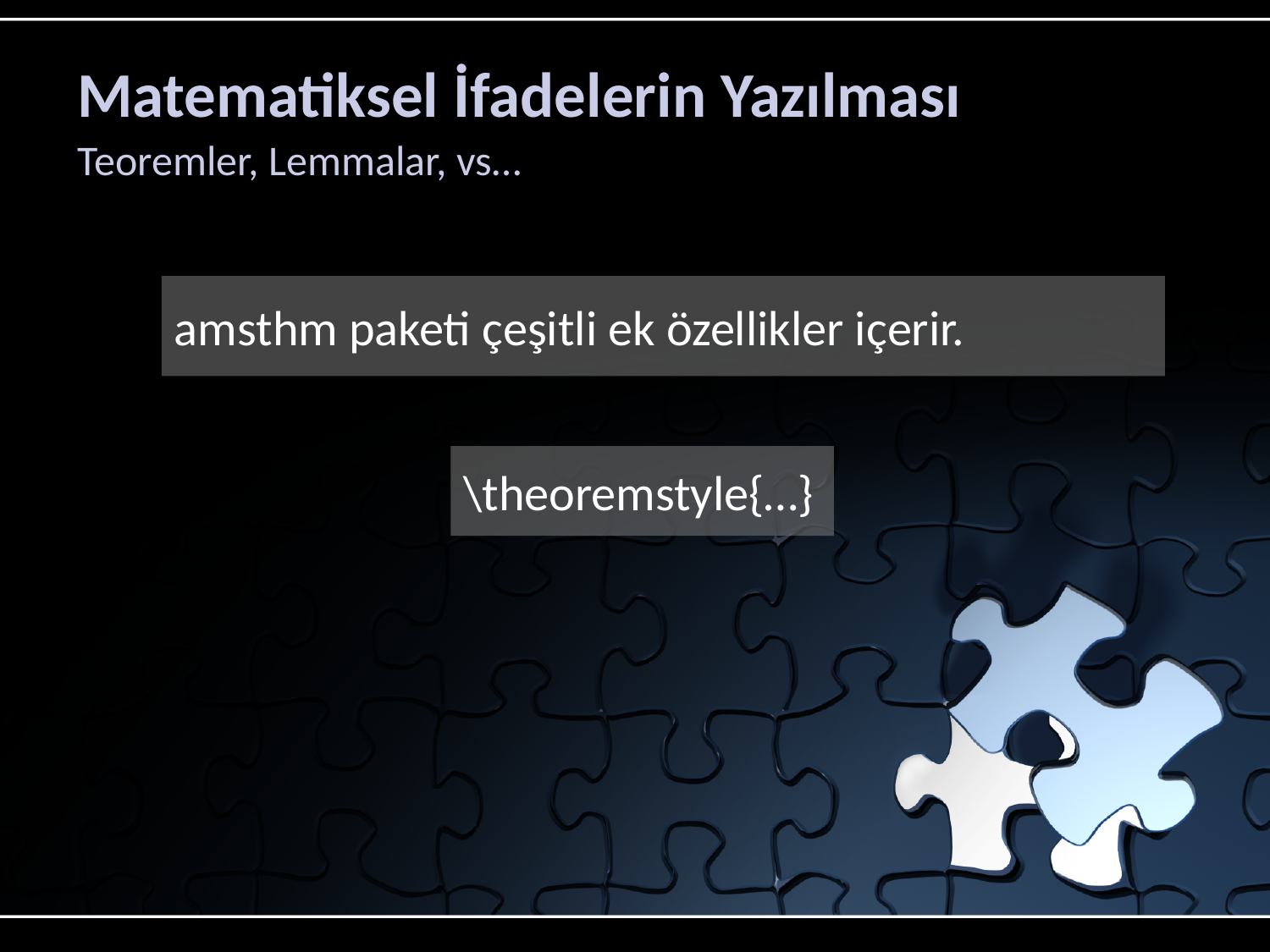

# Matematiksel İfadelerin Yazılması
Teoremler, Lemmalar, vs…
amsthm paketi çeşitli ek özellikler içerir.
\theoremstyle{…}